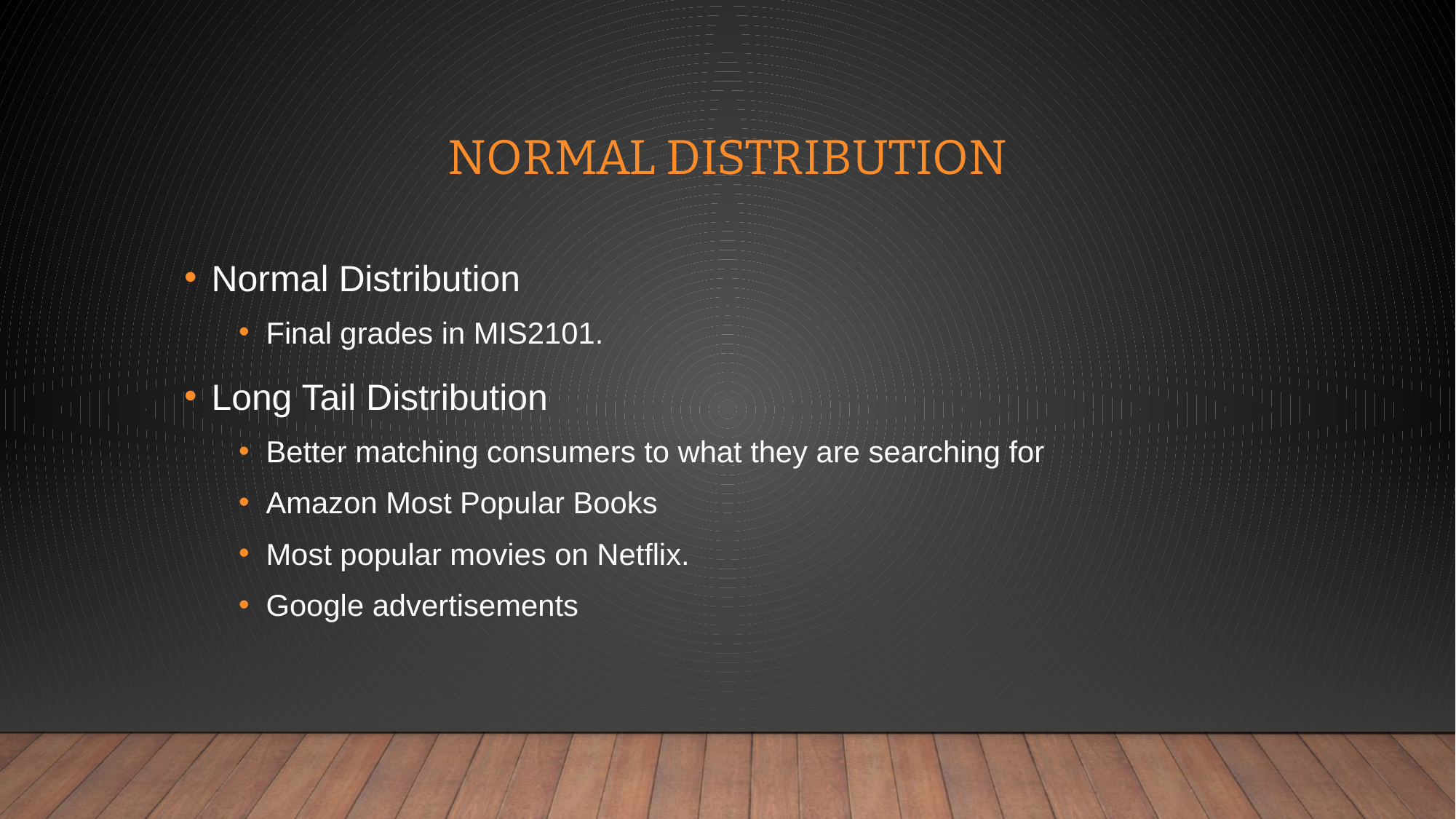

# Normal Distribution
Normal Distribution
Final grades in MIS2101.
Long Tail Distribution
Better matching consumers to what they are searching for
Amazon Most Popular Books
Most popular movies on Netflix.
Google advertisements